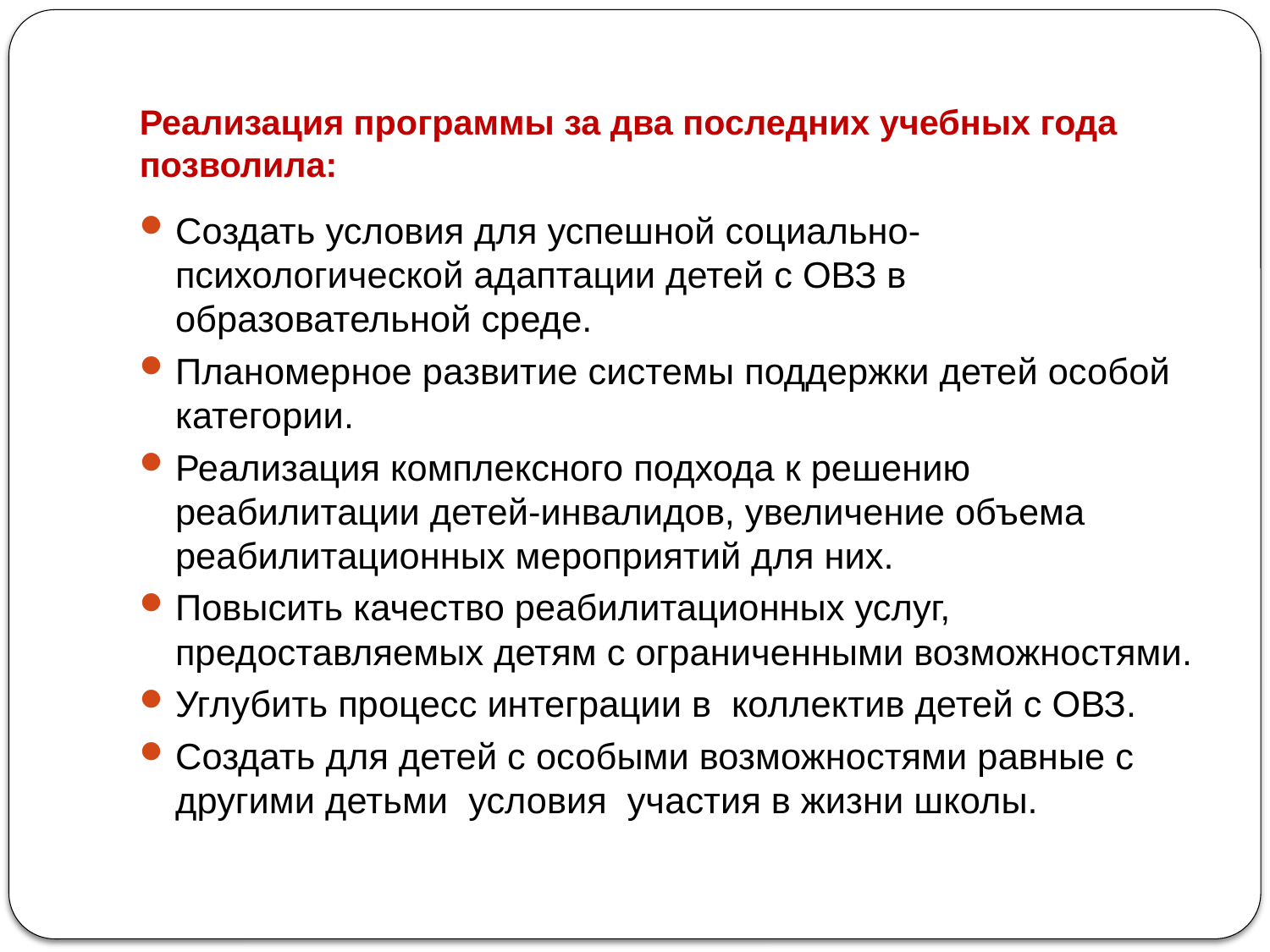

# Реализация программы за два последних учебных года позволила:
Создать условия для успешной социально-психологической адаптации детей с ОВЗ в образовательной среде.
Планомерное развитие системы поддержки детей особой категории.
Реализация комплексного подхода к решению реабилитации детей-инвалидов, увеличение объема реабилитационных мероприятий для них.
Повысить качество реабилитационных услуг, предоставляемых детям с ограниченными возможностями.
Углубить процесс интеграции в  коллектив детей с ОВЗ.
Создать для детей с особыми возможностями равные с другими детьми  условия  участия в жизни школы.